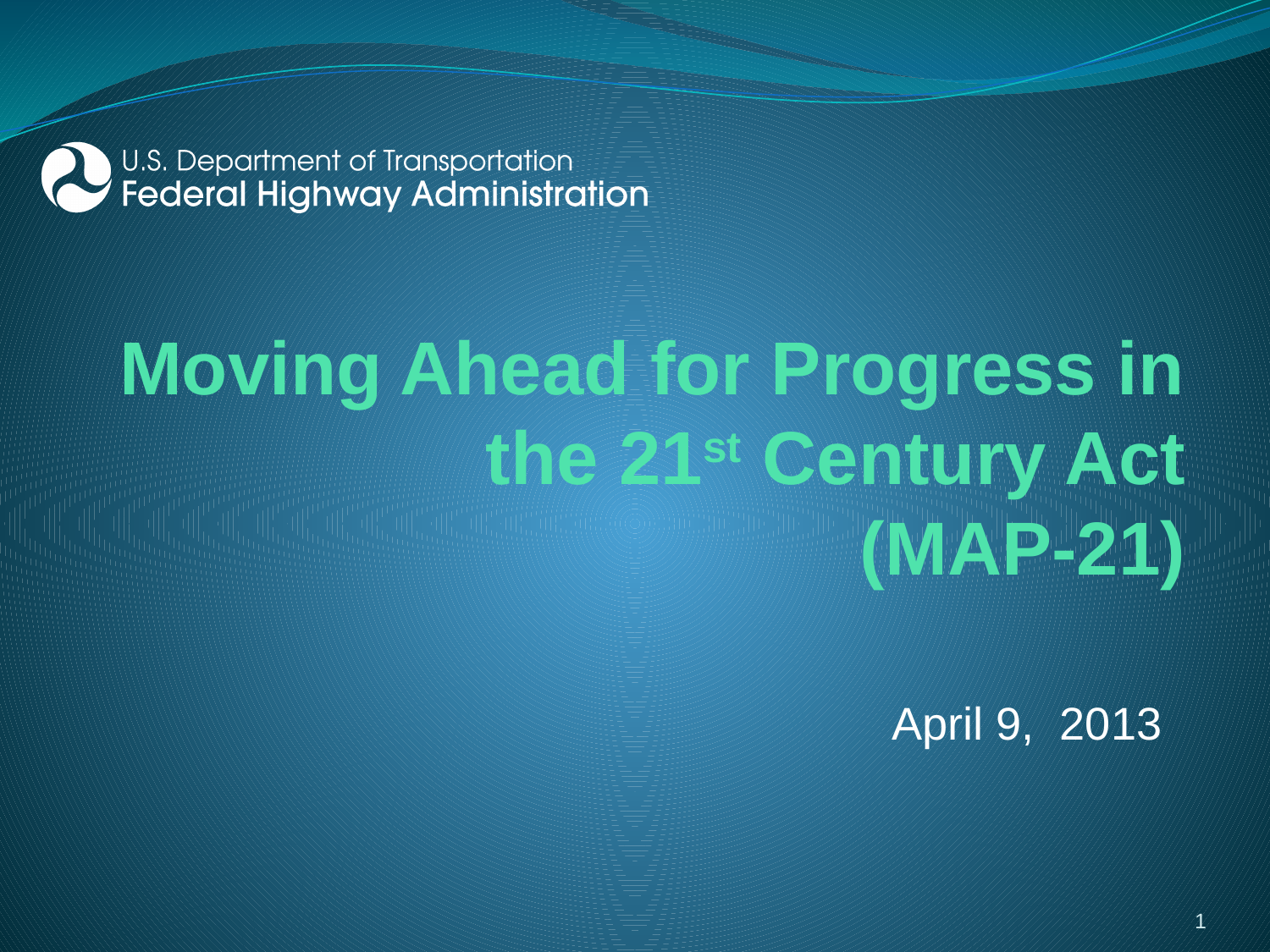

# Moving Ahead for Progress in the 21st Century Act (MAP-21)
April 9,  2013
1